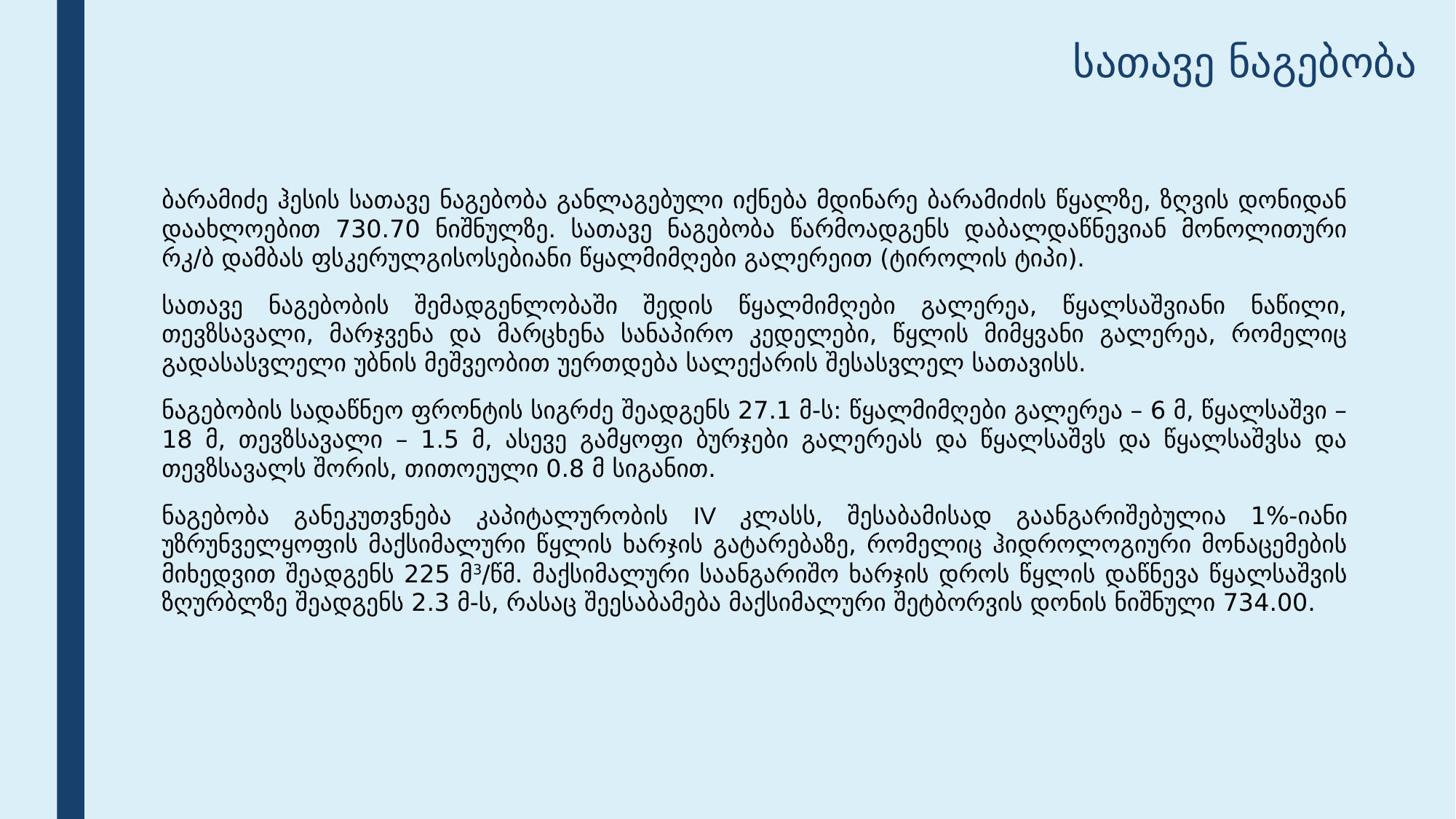

# სათავე ნაგებობა
ბარამიძე ჰესის სათავე ნაგებობა განლაგებული იქნება მდინარე ბარამიძის წყალზე, ზღვის დონიდან დაახლოებით 730.70 ნიშნულზე. სათავე ნაგებობა წარმოადგენს დაბალდაწნევიან მონოლითური რკ/ბ დამბას ფსკერულგისოსებიანი წყალმიმღები გალერეით (ტიროლის ტიპი).
სათავე ნაგებობის შემადგენლობაში შედის წყალმიმღები გალერეა, წყალსაშვიანი ნაწილი, თევზსავალი, მარჯვენა და მარცხენა სანაპირო კედელები, წყლის მიმყვანი გალერეა, რომელიც გადასასვლელი უბნის მეშვეობით უერთდება სალექარის შესასვლელ სათავისს.
ნაგებობის სადაწნეო ფრონტის სიგრძე შეადგენს 27.1 მ-ს: წყალმიმღები გალერეა – 6 მ, წყალსაშვი – 18 მ, თევზსავალი – 1.5 მ, ასევე გამყოფი ბურჯები გალერეას და წყალსაშვს და წყალსაშვსა და თევზსავალს შორის, თითოეული 0.8 მ სიგანით.
ნაგებობა განეკუთვნება კაპიტალურობის IV კლასს, შესაბამისად გაანგარიშებულია 1%-იანი უზრუნველყოფის მაქსიმალური წყლის ხარჯის გატარებაზე, რომელიც ჰიდროლოგიური მონაცემების მიხედვით შეადგენს 225 მ3/წმ. მაქსიმალური საანგარიშო ხარჯის დროს წყლის დაწნევა წყალსაშვის ზღურბლზე შეადგენს 2.3 მ-ს, რასაც შეესაბამება მაქსიმალური შეტბორვის დონის ნიშნული 734.00.